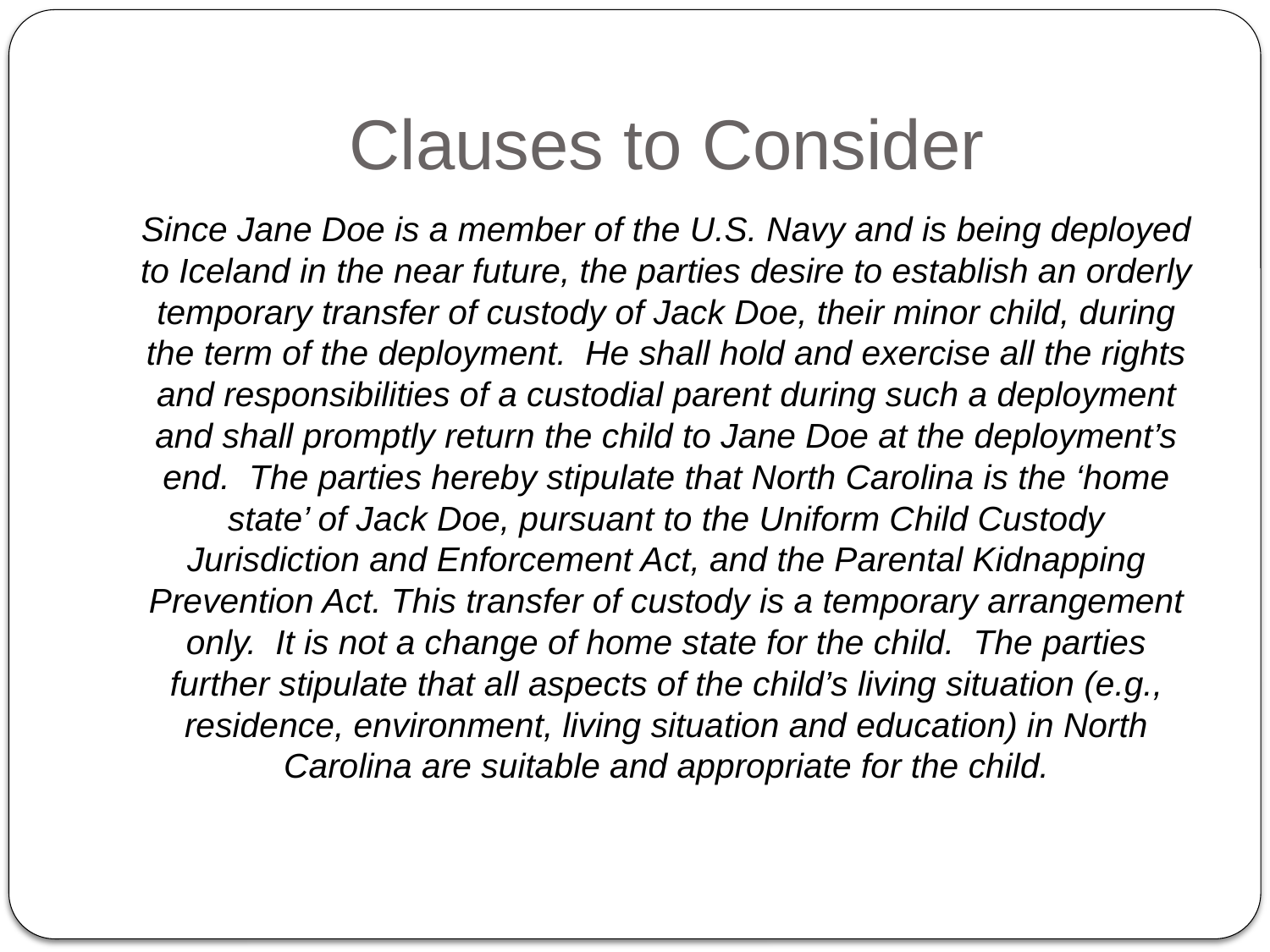

# Clauses to Consider
Since Jane Doe is a member of the U.S. Navy and is being deployed to Iceland in the near future, the parties desire to establish an orderly temporary transfer of custody of Jack Doe, their minor child, during the term of the deployment.  He shall hold and exercise all the rights and responsibilities of a custodial parent during such a deployment and shall promptly return the child to Jane Doe at the deployment’s end.  The parties hereby stipulate that North Carolina is the ‘home state’ of Jack Doe, pursuant to the Uniform Child Custody Jurisdiction and Enforcement Act, and the Parental Kidnapping Prevention Act. This transfer of custody is a temporary arrangement only.  It is not a change of home state for the child.  The parties further stipulate that all aspects of the child’s living situation (e.g., residence, environment, living situation and education) in North Carolina are suitable and appropriate for the child.